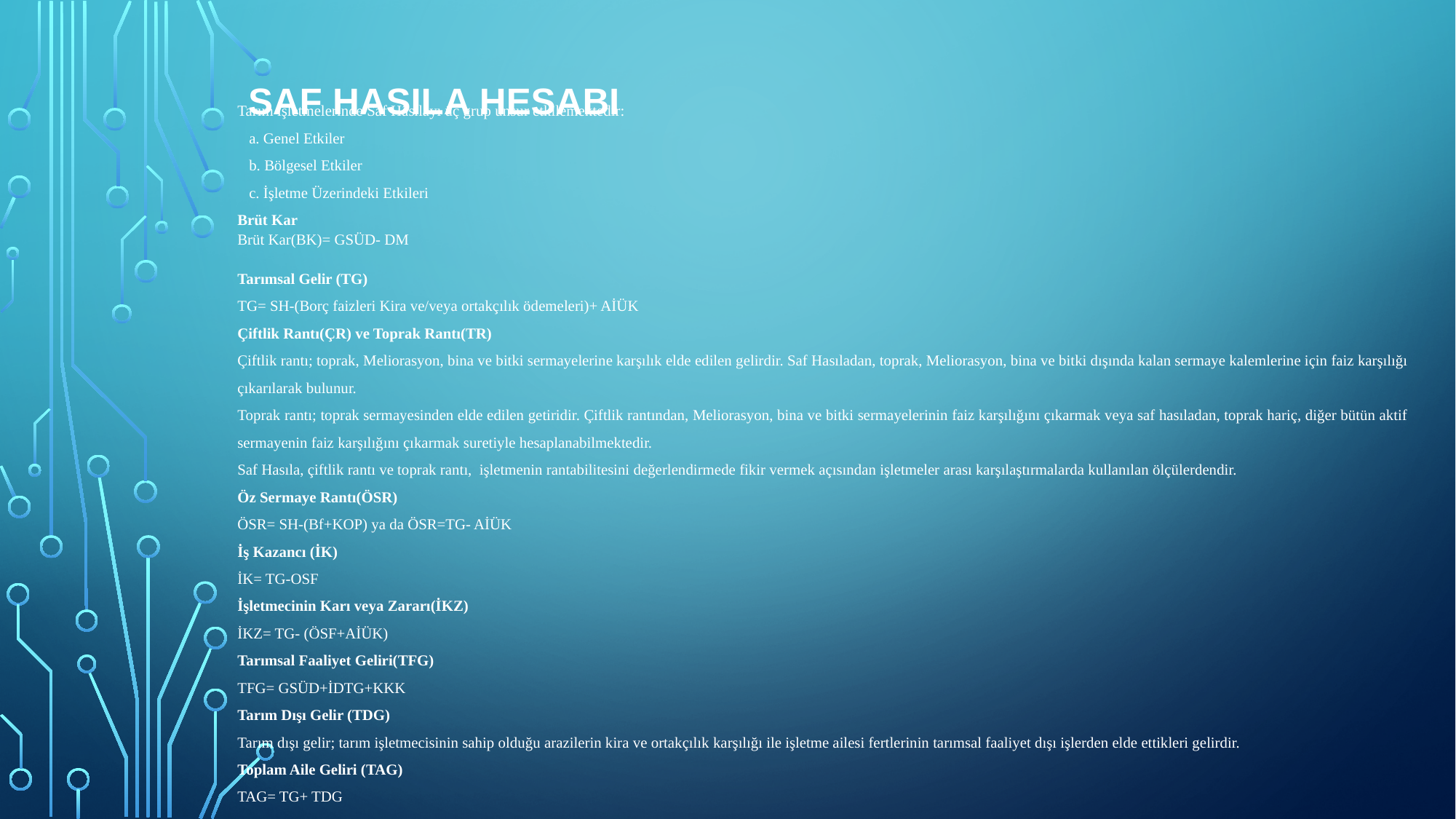

# SAF HASILA HESABI
Tarım işletmelerinde Saf Hâsılayı üç grup unsur etkilemektedir:
   a. Genel Etkiler
   b. Bölgesel Etkiler
   c. İşletme Üzerindeki Etkileri
Brüt Kar
Brüt Kar(BK)= GSÜD- DM
Tarımsal Gelir (TG)
TG= SH-(Borç faizleri Kira ve/veya ortakçılık ödemeleri)+ AİÜK
Çiftlik Rantı(ÇR) ve Toprak Rantı(TR)
Çiftlik rantı; toprak, Meliorasyon, bina ve bitki sermayelerine karşılık elde edilen gelirdir. Saf Hasıladan, toprak, Meliorasyon, bina ve bitki dışında kalan sermaye kalemlerine için faiz karşılığı çıkarılarak bulunur.
Toprak rantı; toprak sermayesinden elde edilen getiridir. Çiftlik rantından, Meliorasyon, bina ve bitki sermayelerinin faiz karşılığını çıkarmak veya saf hasıladan, toprak hariç, diğer bütün aktif sermayenin faiz karşılığını çıkarmak suretiyle hesaplanabilmektedir.
Saf Hasıla, çiftlik rantı ve toprak rantı,  işletmenin rantabilitesini değerlendirmede fikir vermek açısından işletmeler arası karşılaştırmalarda kullanılan ölçülerdendir.
Öz Sermaye Rantı(ÖSR)
ÖSR= SH-(Bf+KOP) ya da ÖSR=TG- AİÜK
İş Kazancı (İK)
İK= TG-OSF
İşletmecinin Karı veya Zararı(İKZ)
İKZ= TG- (ÖSF+AİÜK)
Tarımsal Faaliyet Geliri(TFG)
TFG= GSÜD+İDTG+KKK
Tarım Dışı Gelir (TDG)
Tarım dışı gelir; tarım işletmecisinin sahip olduğu arazilerin kira ve ortakçılık karşılığı ile işletme ailesi fertlerinin tarımsal faaliyet dışı işlerden elde ettikleri gelirdir.
Toplam Aile Geliri (TAG)
TAG= TG+ TDG